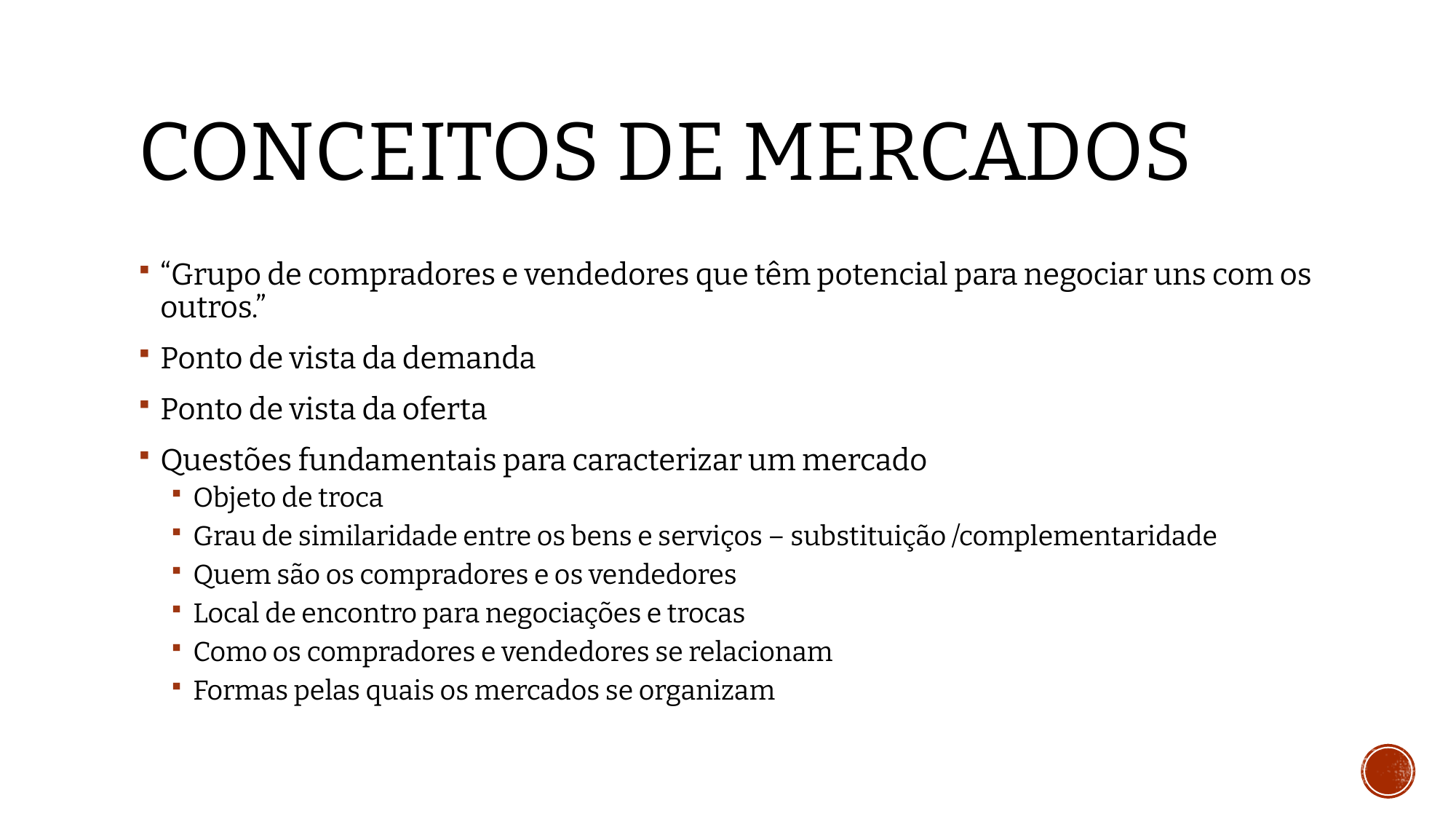

# Conceitos de mercados
“Grupo de compradores e vendedores que têm potencial para negociar uns com os outros.”
Ponto de vista da demanda
Ponto de vista da oferta
Questões fundamentais para caracterizar um mercado
Objeto de troca
Grau de similaridade entre os bens e serviços – substituição /complementaridade
Quem são os compradores e os vendedores
Local de encontro para negociações e trocas
Como os compradores e vendedores se relacionam
Formas pelas quais os mercados se organizam